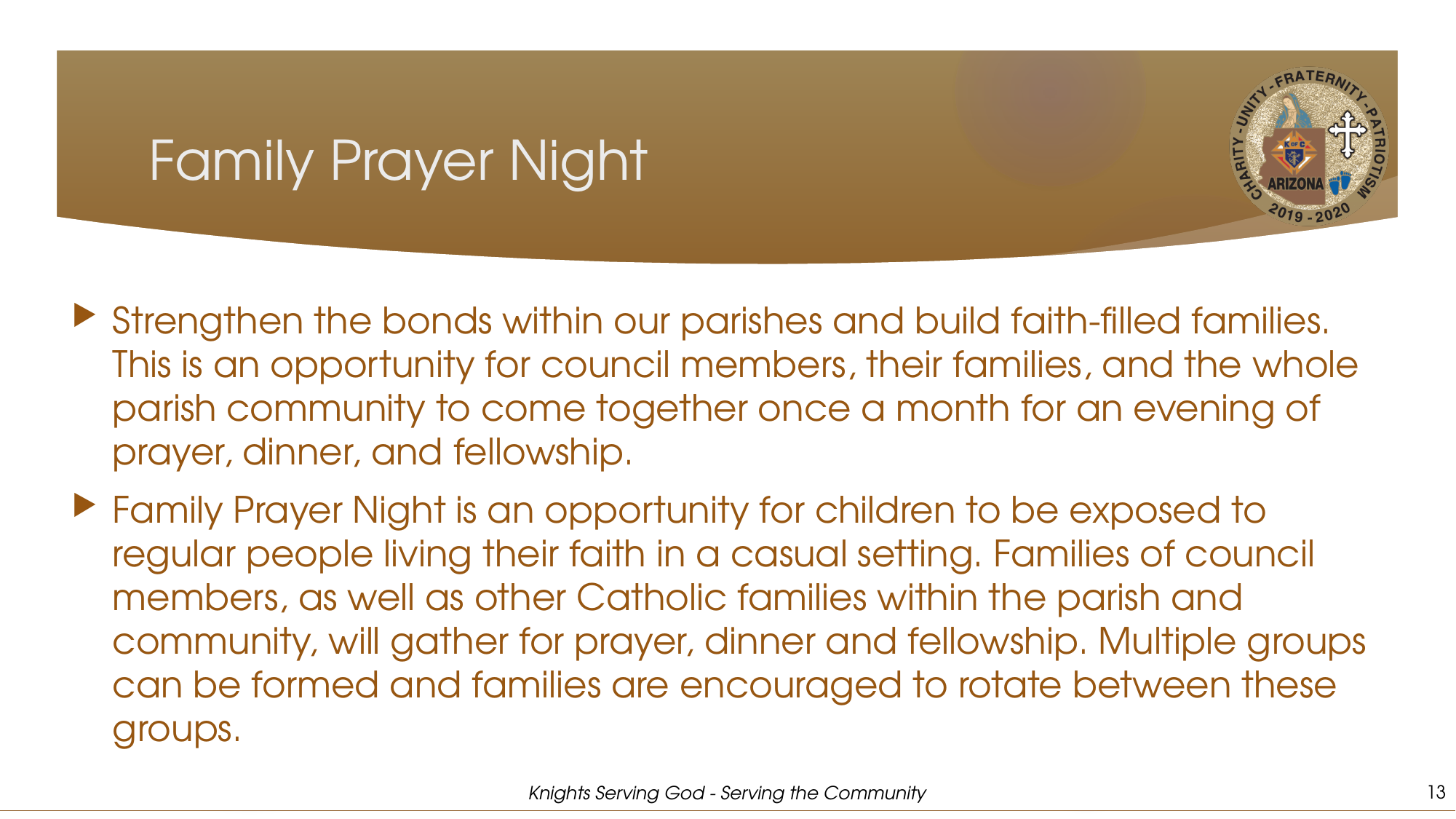

# Family Prayer Night
Strengthen the bonds within our parishes and build faith-filled families. This is an opportunity for council members, their families, and the whole parish community to come together once a month for an evening of prayer, dinner, and fellowship.
Family Prayer Night is an opportunity for children to be exposed to regular people living their faith in a casual setting. Families of council members, as well as other Catholic families within the parish and community, will gather for prayer, dinner and fellowship. Multiple groups can be formed and families are encouraged to rotate between these groups.
13
Knights Serving God - Serving the Community